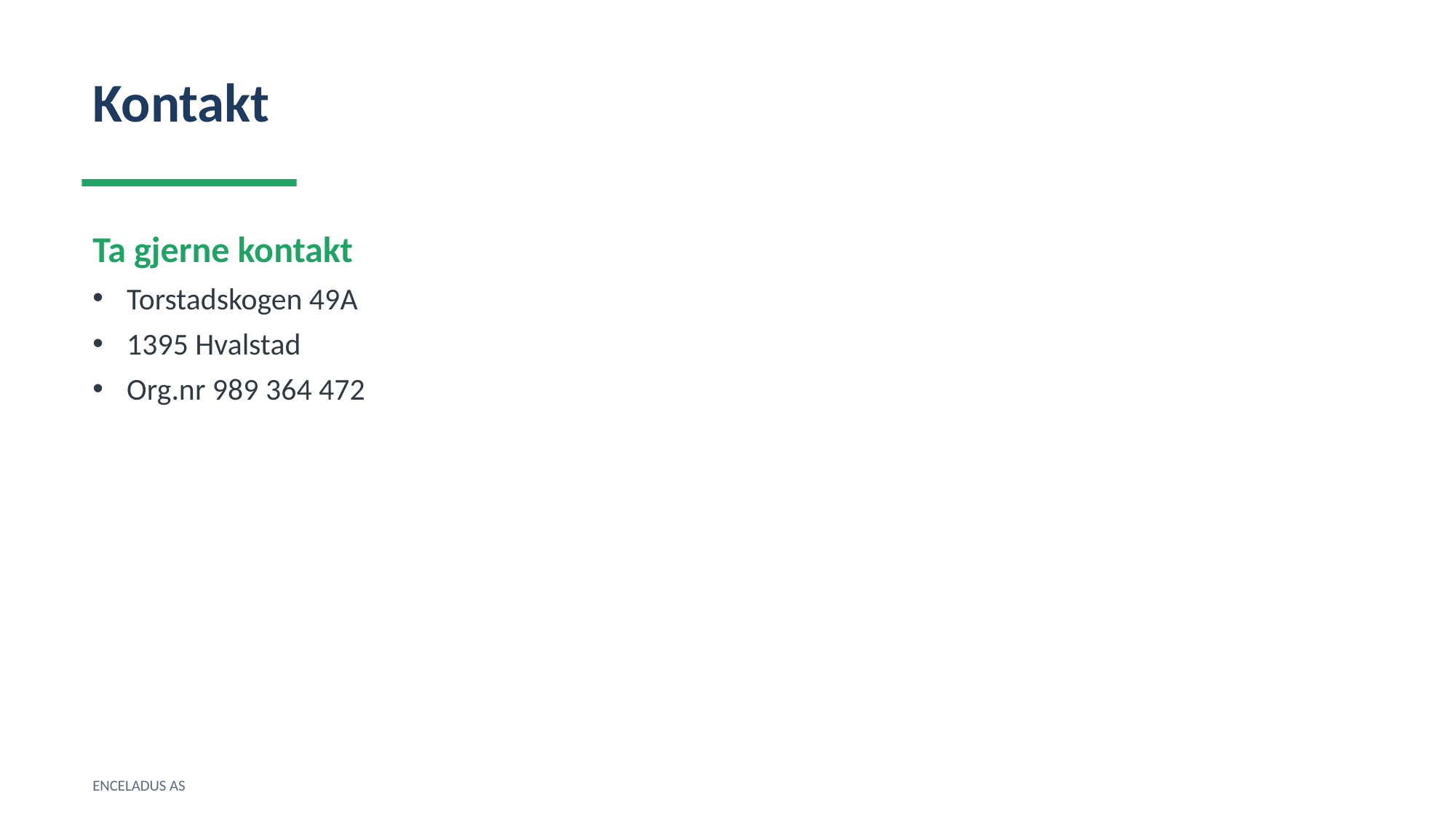

Kontakt

Ta gjerne kontakt
Torstadskogen 49A
1395 Hvalstad
Org.nr 989 364 472
ENCELADUS AS